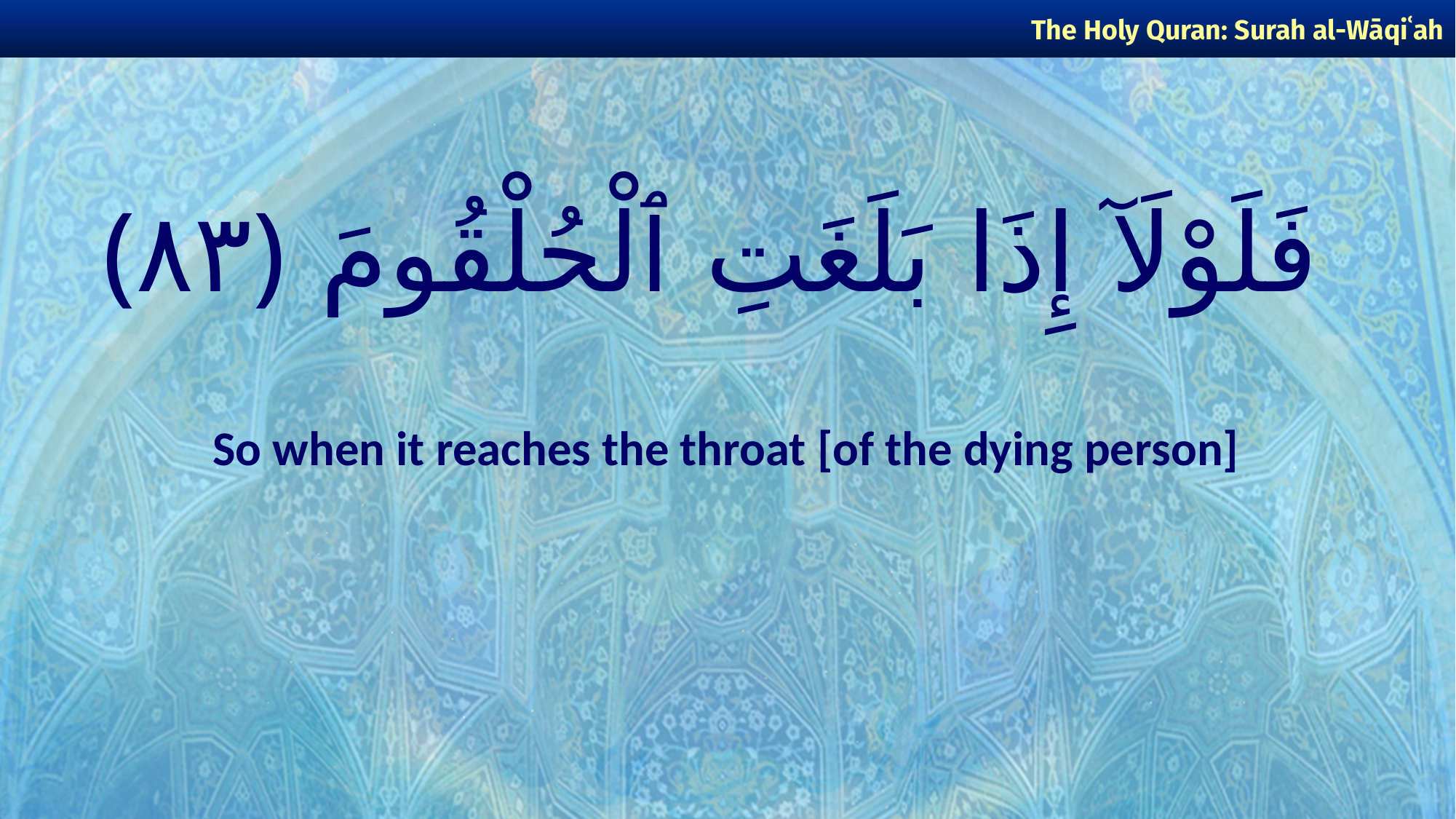

The Holy Quran: Surah al-Wāqiʿah
# فَلَوْلَآ إِذَا بَلَغَتِ ٱلْحُلْقُومَ ﴿٨٣﴾
So when it reaches the throat [of the dying person]